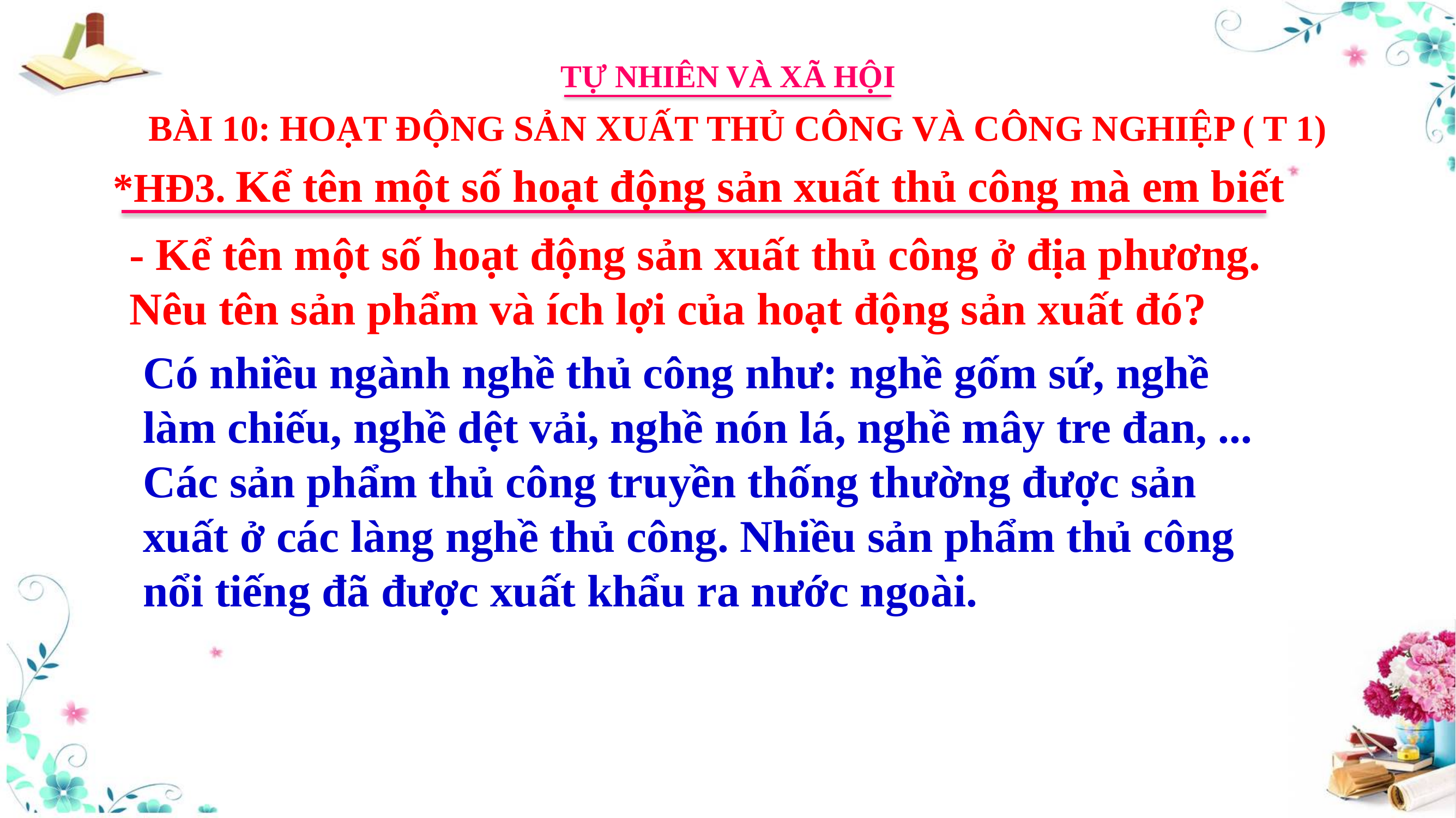

TỰ NHIÊN VÀ XÃ HỘI
BÀI 10: HOẠT ĐỘNG SẢN XUẤT THỦ CÔNG VÀ CÔNG NGHIỆP ( T 1)
*HĐ3. Kể tên một số hoạt động sản xuất thủ công mà em biết

- Kể tên một số hoạt động sản xuất thủ công ở địa phương. Nêu tên sản phẩm và ích lợi của hoạt động sản xuất đó?
Có nhiều ngành nghề thủ công như: nghề gốm sứ, nghề làm chiếu, nghề dệt vải, nghề nón lá, nghề mây tre đan, ... Các sản phẩm thủ công truyền thống thường được sản xuất ở các làng nghề thủ công. Nhiều sản phẩm thủ công nổi tiếng đã được xuất khẩu ra nước ngoài.